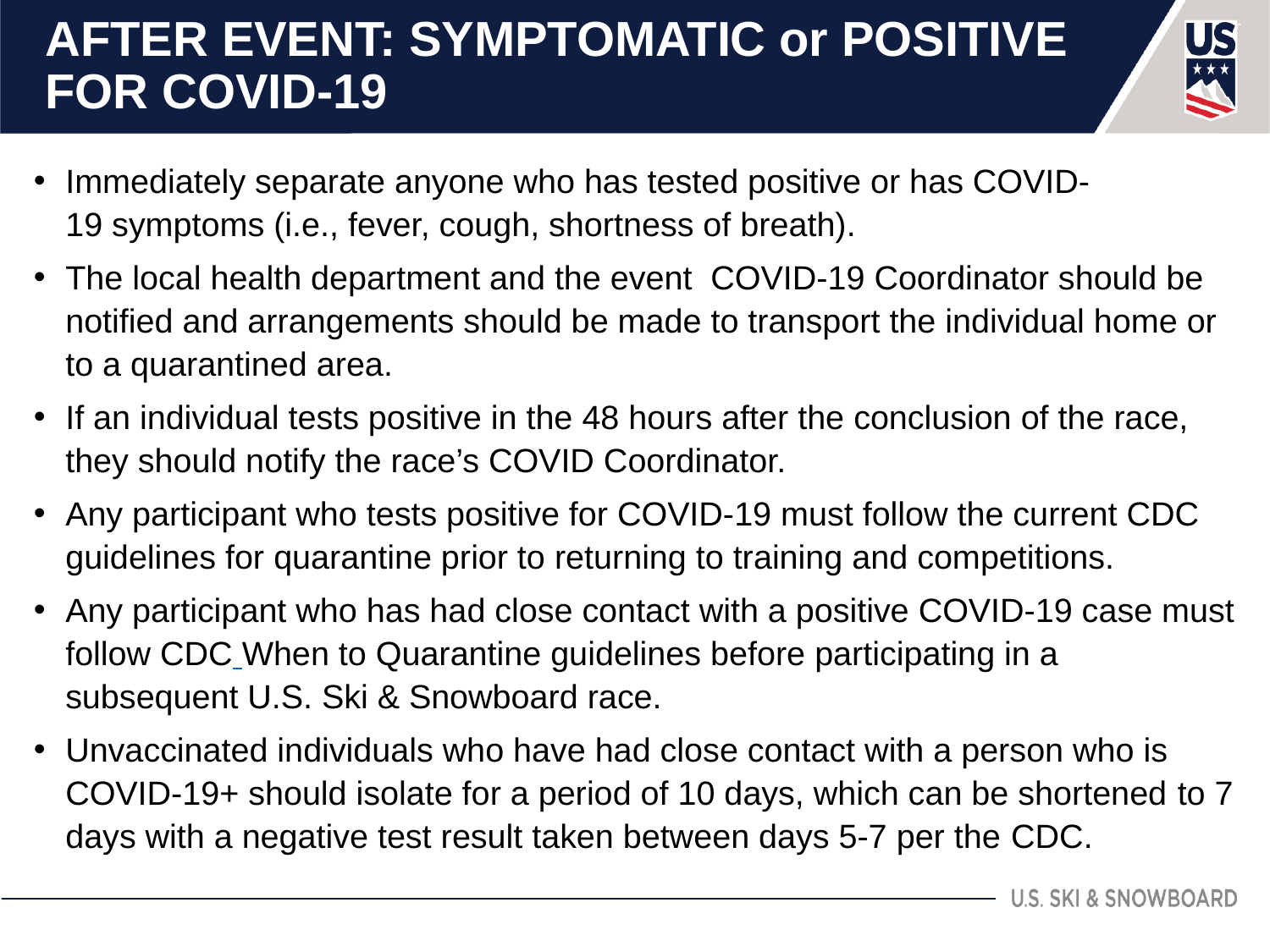

# AFTER EVENT: SYMPTOMATIC or POSITIVE FOR COVID-19
Immediately separate anyone who has tested positive or has COVID-19 symptoms (i.e., fever, cough, shortness of breath).
The local health department and the event  COVID-19 Coordinator should be notified and arrangements should be made to transport the individual home or to a quarantined area.
If an individual tests positive in the 48 hours after the conclusion of the race, they should notify the race’s COVID Coordinator.
Any participant who tests positive for COVID-19 must follow the current CDC guidelines for quarantine prior to returning to training and competitions.
Any participant who has had close contact with a positive COVID-19 case must follow CDC When to Quarantine guidelines before participating in a subsequent U.S. Ski & Snowboard race.
Unvaccinated individuals who have had close contact with a person who is COVID-19+ should isolate for a period of 10 days, which can be shortened to 7 days with a negative test result taken between days 5-7 per the CDC.